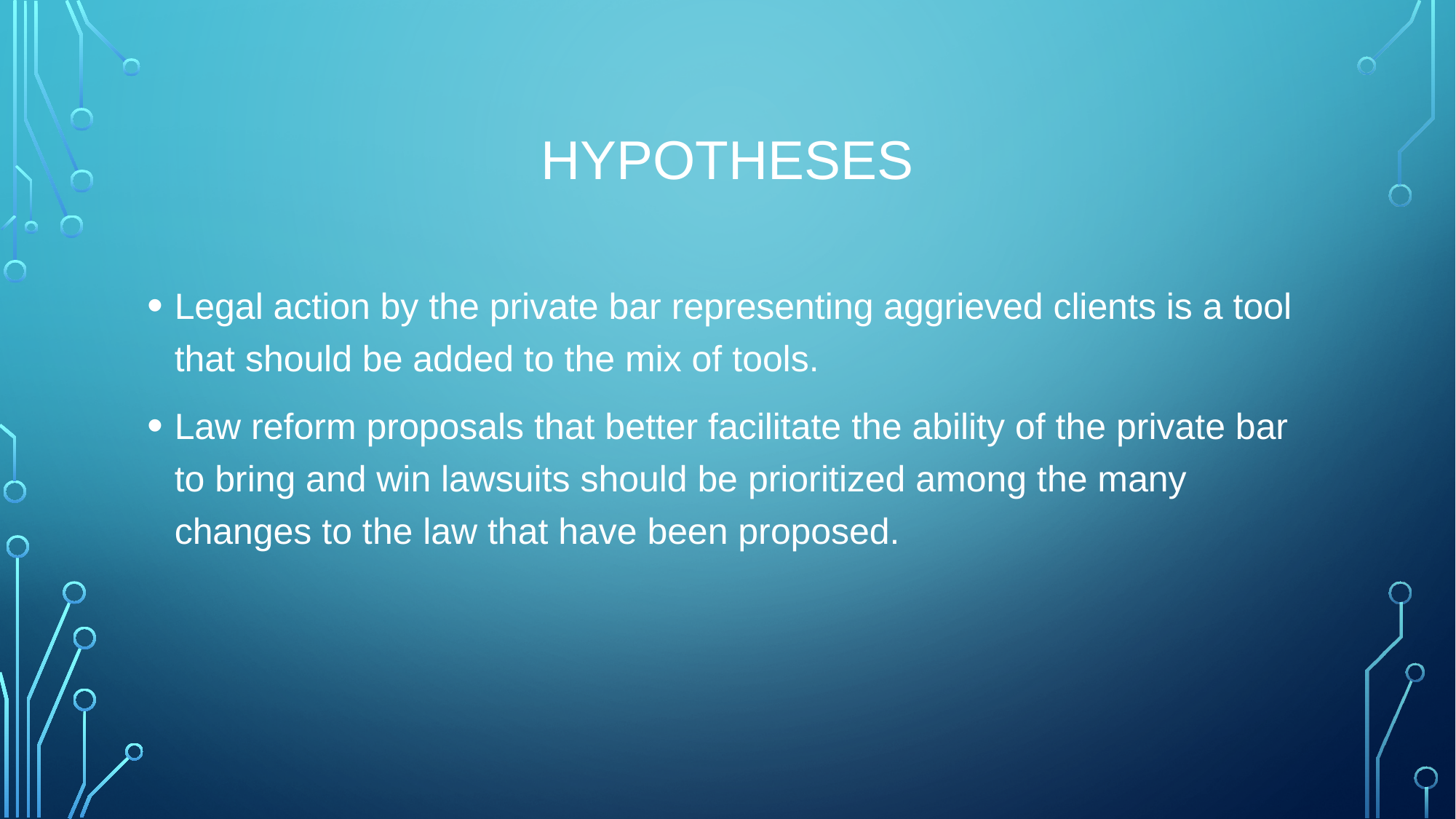

# Hypotheses
Legal action by the private bar representing aggrieved clients is a tool that should be added to the mix of tools.
Law reform proposals that better facilitate the ability of the private bar to bring and win lawsuits should be prioritized among the many changes to the law that have been proposed.